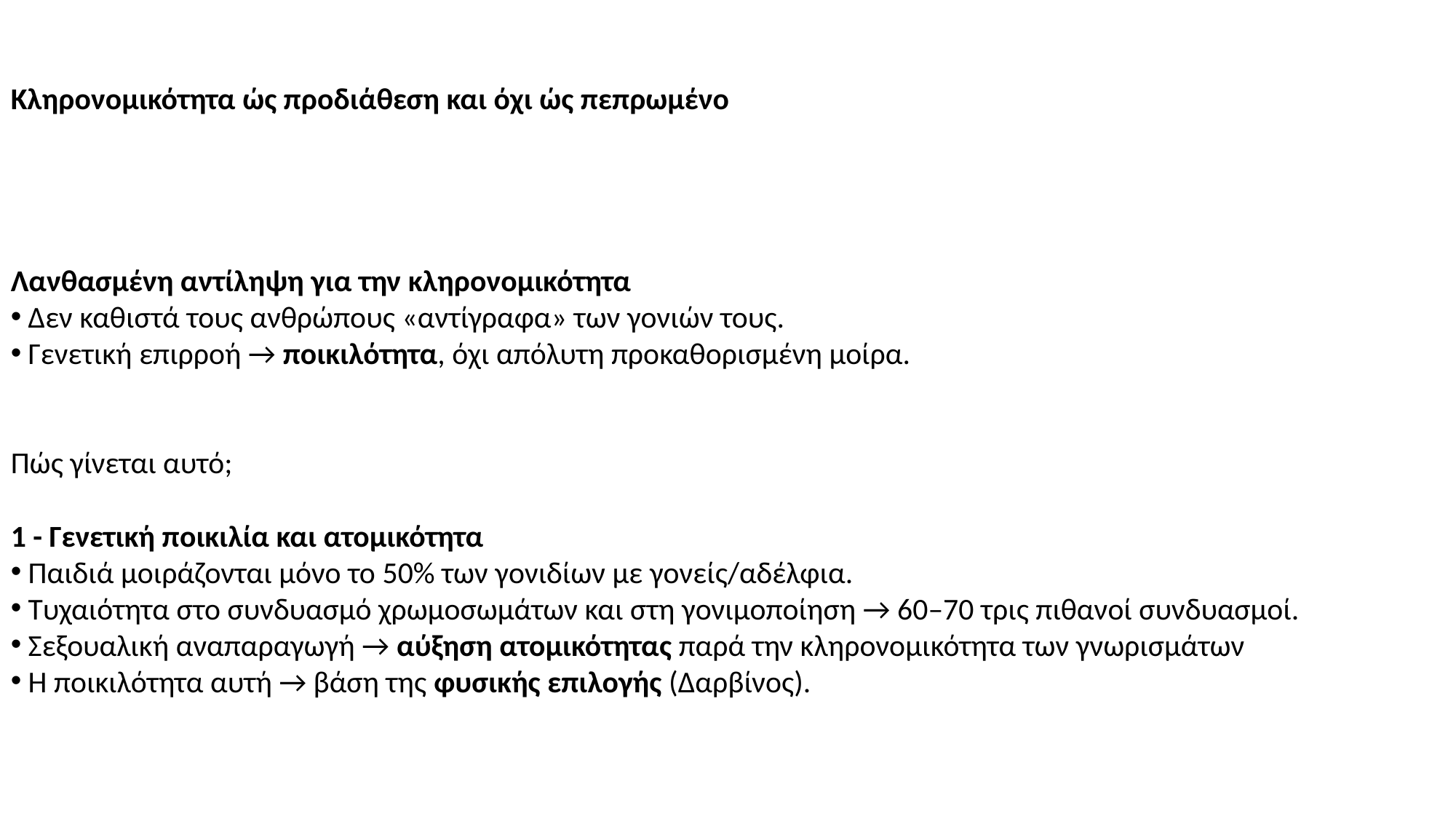

Κληρονομικότητα ώς προδιάθεση και όχι ώς πεπρωμένο

Λανθασμένη αντίληψη για την κληρονομικότητα
 Δεν καθιστά τους ανθρώπους «αντίγραφα» των γονιών τους.
 Γενετική επιρροή → ποικιλότητα, όχι απόλυτη προκαθορισμένη μοίρα.

Πώς γίνεται αυτό;

1 - Γενετική ποικιλία και ατομικότητα
 Παιδιά μοιράζονται μόνο το 50% των γονιδίων με γονείς/αδέλφια.
 Τυχαιότητα στο συνδυασμό χρωμοσωμάτων και στη γονιμοποίηση → 60–70 τρις πιθανοί συνδυασμοί.
 Σεξουαλική αναπαραγωγή → αύξηση ατομικότητας παρά την κληρονομικότητα των γνωρισμάτων
 Η ποικιλότητα αυτή → βάση της φυσικής επιλογής (Δαρβίνος).